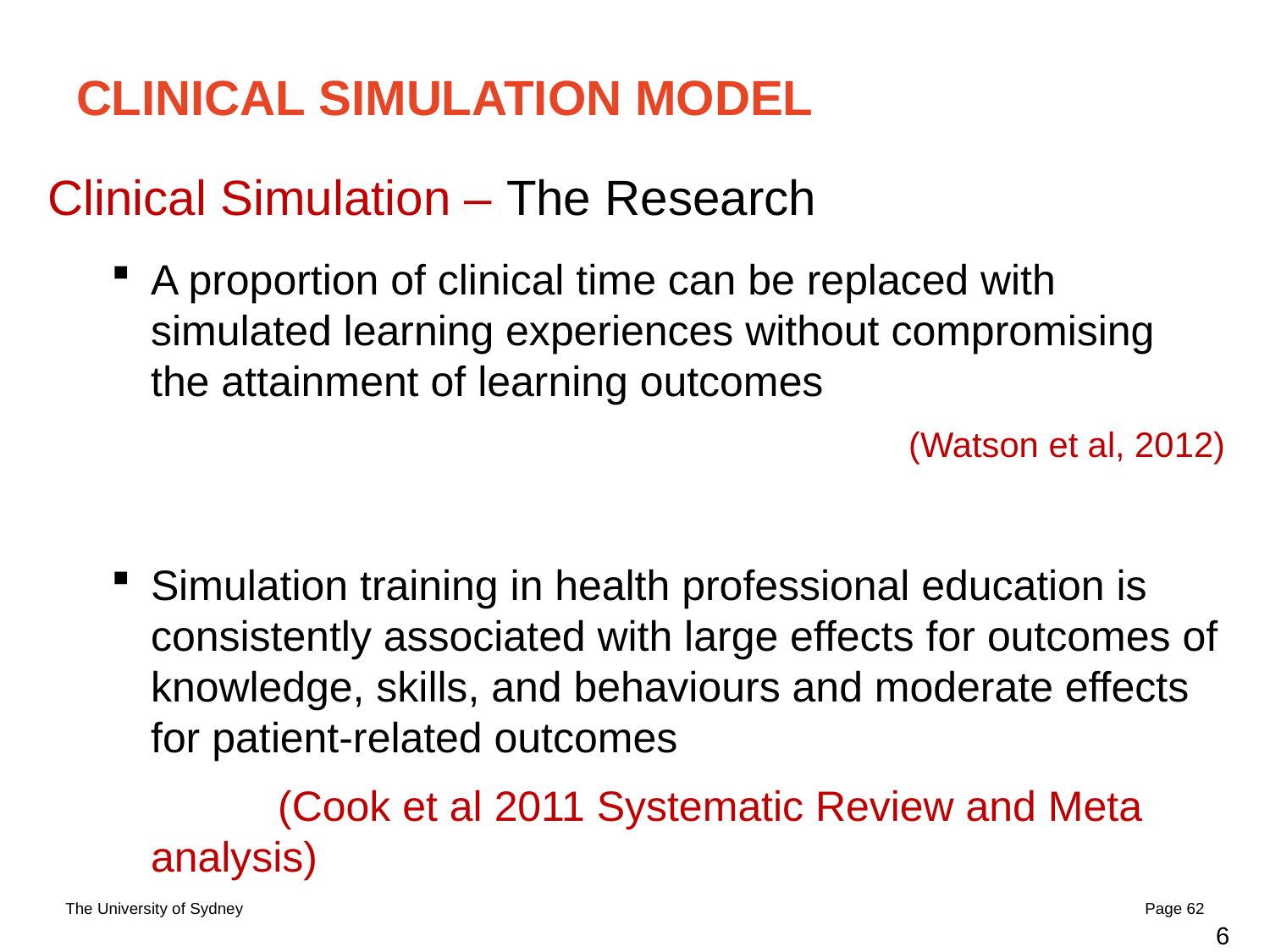

# CLINICAL SIMULATION MODEL
Clinical Simulation – The Research
A proportion of clinical time can be replaced with simulated learning experiences without compromising the attainment of learning outcomes
(Watson et al, 2012)

Simulation training in health professional education is consistently associated with large effects for outcomes of knowledge, skills, and behaviours and moderate effects for patient-related outcomes
		(Cook et al 2011 Systematic Review and Meta analysis)

62